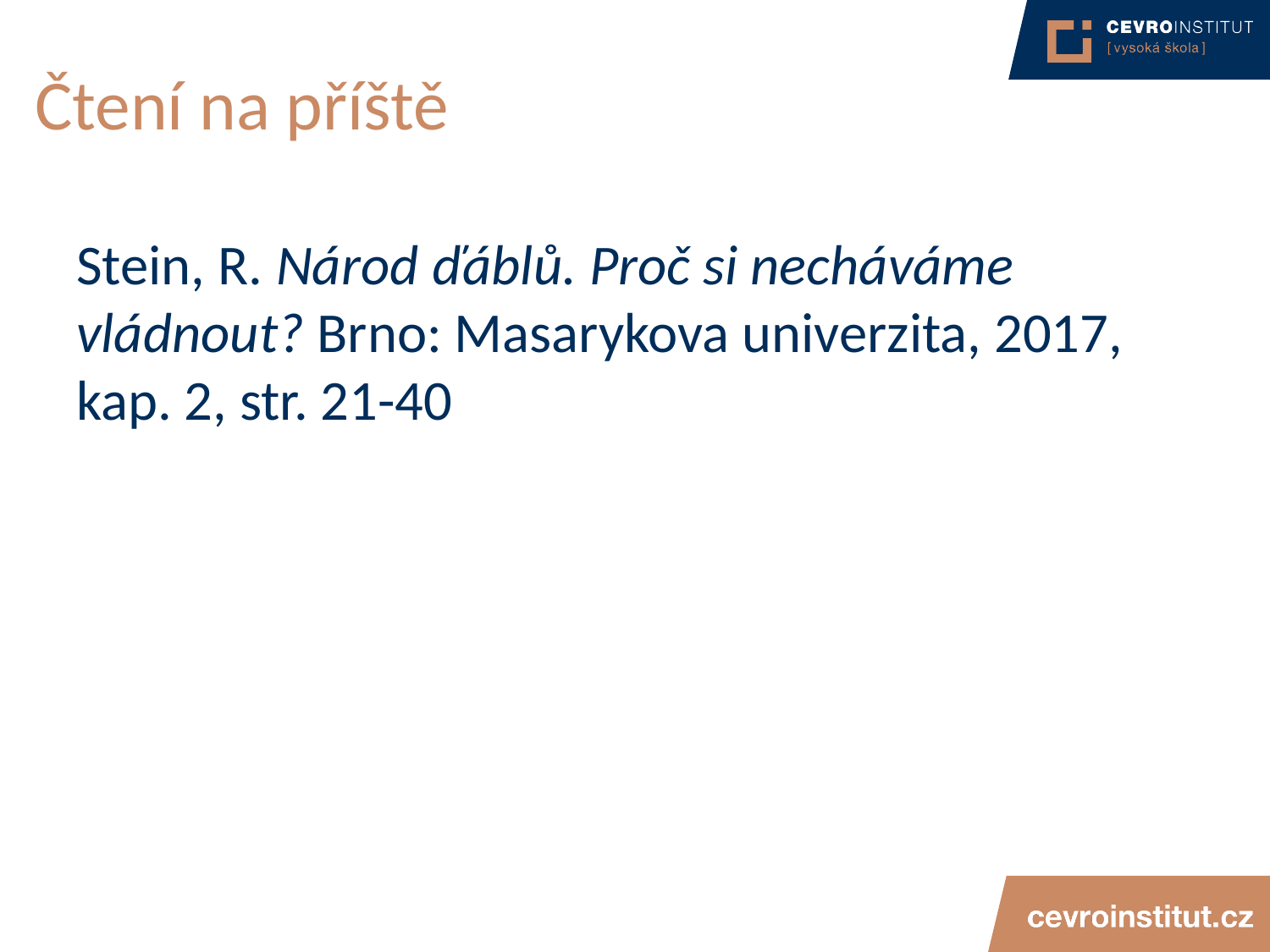

# Čtení na příště
Stein, R. Národ ďáblů. Proč si necháváme vládnout? Brno: Masarykova univerzita, 2017, kap. 2, str. 21-40